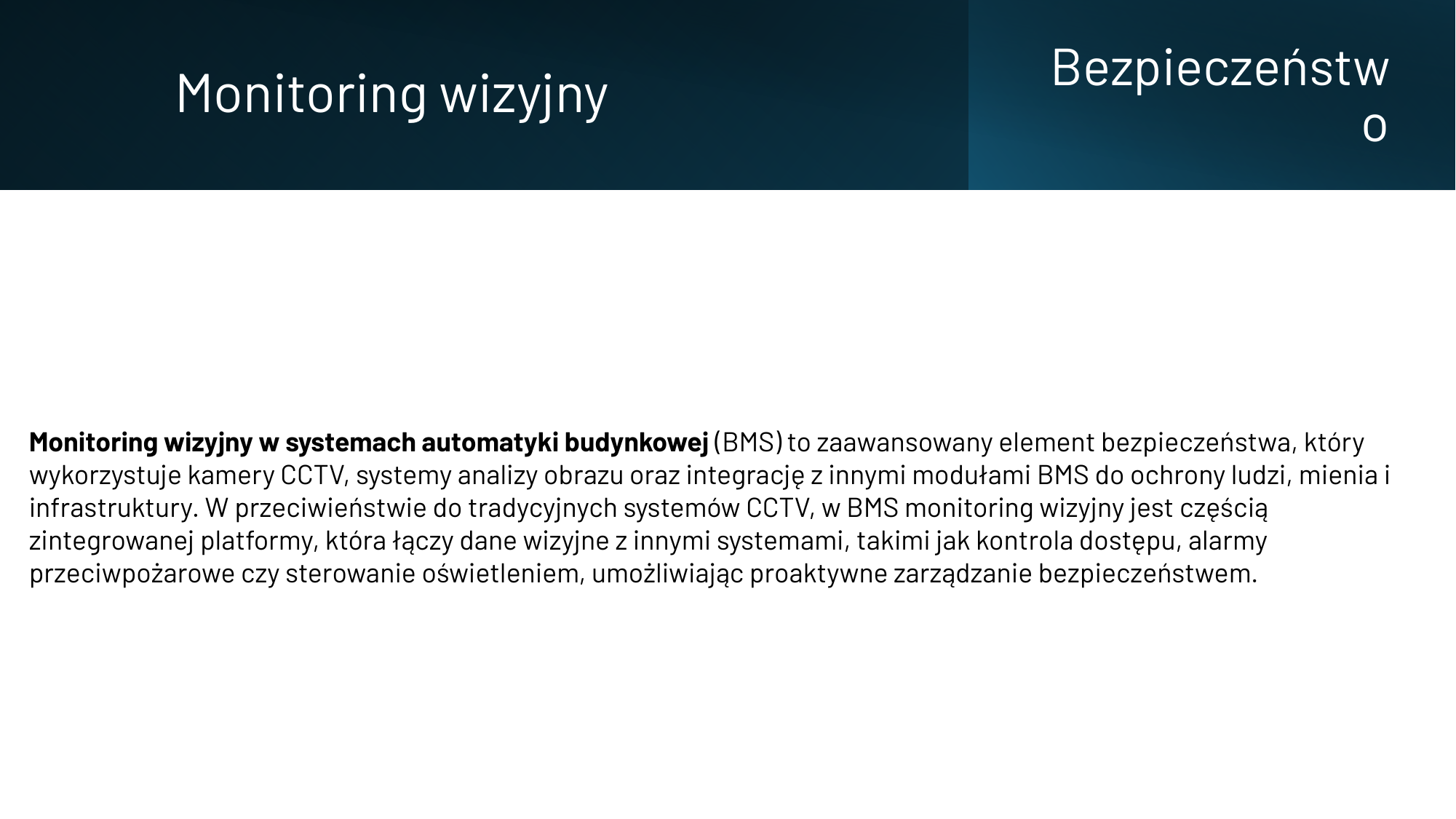

Monitoring wizyjny
Bezpieczeństwo
Monitoring wizyjny w systemach automatyki budynkowej (BMS) to zaawansowany element bezpieczeństwa, który wykorzystuje kamery CCTV, systemy analizy obrazu oraz integrację z innymi modułami BMS do ochrony ludzi, mienia i infrastruktury. W przeciwieństwie do tradycyjnych systemów CCTV, w BMS monitoring wizyjny jest częścią zintegrowanej platformy, która łączy dane wizyjne z innymi systemami, takimi jak kontrola dostępu, alarmy przeciwpożarowe czy sterowanie oświetleniem, umożliwiając proaktywne zarządzanie bezpieczeństwem.